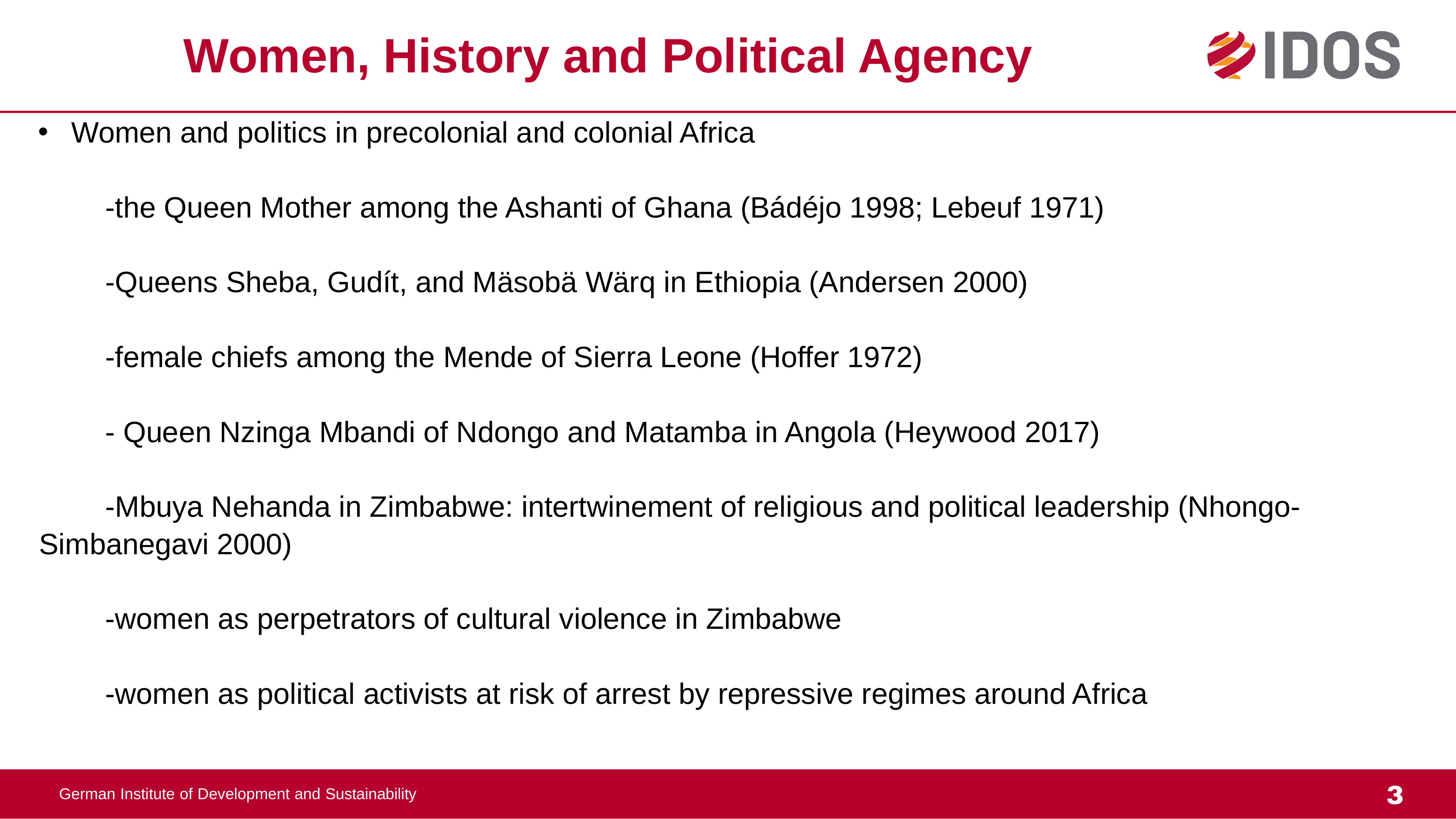

# Women, History and Political Agency
Women and politics in precolonial and colonial Africa

	-the Queen Mother among the Ashanti of Ghana (Bádéjo 1998; Lebeuf 1971)

	-Queens Sheba, Gudít, and Mäsobä Wärq in Ethiopia (Andersen 2000)

	-female chiefs among the Mende of Sierra Leone (Hoffer 1972)

	- Queen Nzinga Mbandi of Ndongo and Matamba in Angola (Heywood 2017)

	-Mbuya Nehanda in Zimbabwe: intertwinement of religious and political leadership (Nhongo-	Simbanegavi 2000)

	-women as perpetrators of cultural violence in Zimbabwe

	-women as political activists at risk of arrest by repressive regimes around Africa